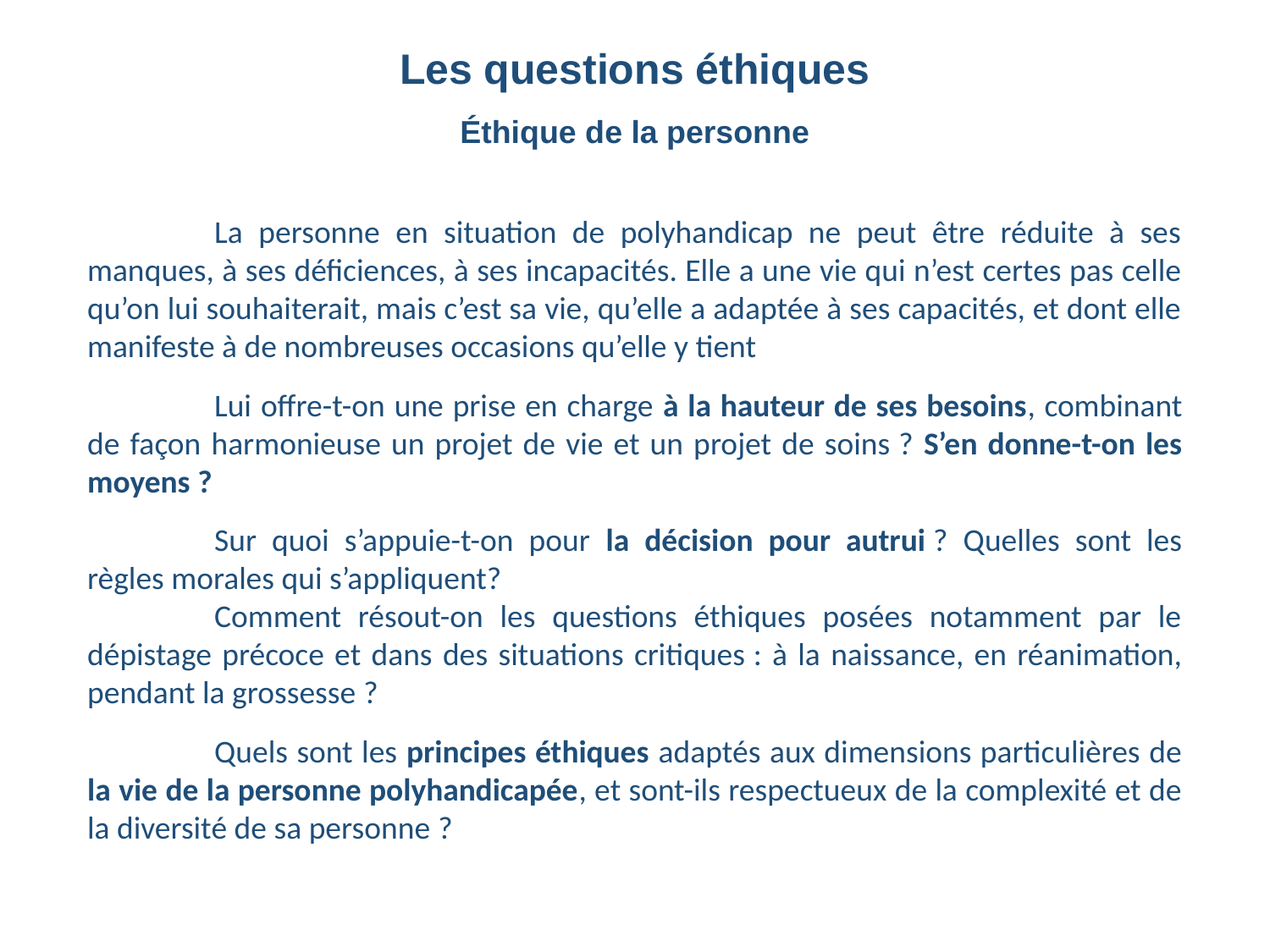

Les questions éthiques
Éthique de la personne
	La personne en situation de polyhandicap ne peut être réduite à ses manques, à ses déficiences, à ses incapacités. Elle a une vie qui n’est certes pas celle qu’on lui souhaiterait, mais c’est sa vie, qu’elle a adaptée à ses capacités, et dont elle manifeste à de nombreuses occasions qu’elle y tient

	Lui offre-t-on une prise en charge à la hauteur de ses besoins, combinant de façon harmonieuse un projet de vie et un projet de soins ? S’en donne-t-on les moyens ?

	Sur quoi s’appuie-t-on pour la décision pour autrui ? Quelles sont les règles morales qui s’appliquent?
	Comment résout-on les questions éthiques posées notamment par le dépistage précoce et dans des situations critiques : à la naissance, en réanimation, pendant la grossesse ?

	Quels sont les principes éthiques adaptés aux dimensions particulières de la vie de la personne polyhandicapée, et sont-ils respectueux de la complexité et de la diversité de sa personne ?